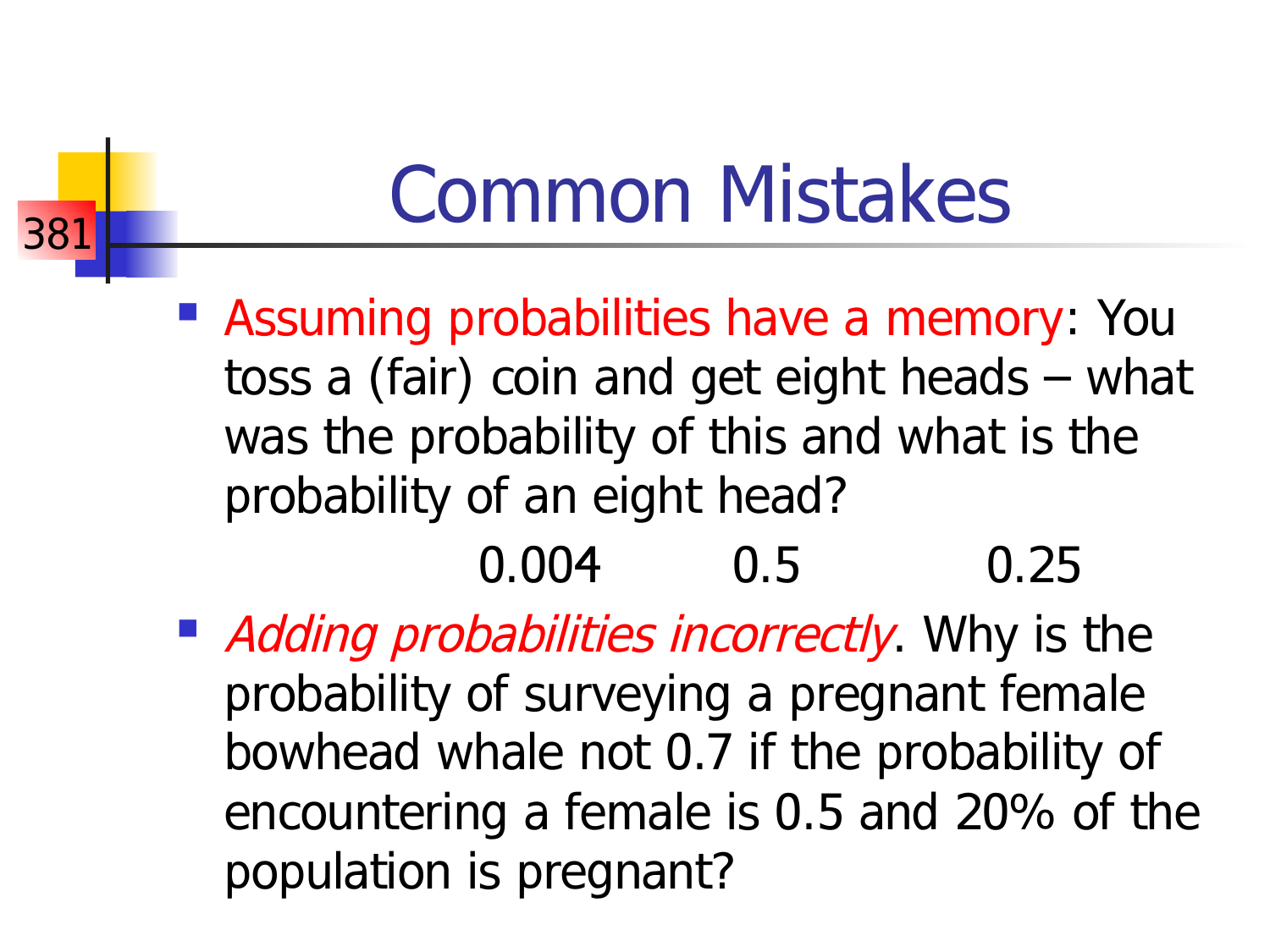

# Common Mistakes
Assuming probabilities have a memory: You toss a (fair) coin and get eight heads – what was the probability of this and what is the probability of an eight head?
			0.004		0.5		0.25
Adding probabilities incorrectly. Why is the probability of surveying a pregnant female bowhead whale not 0.7 if the probability of encountering a female is 0.5 and 20% of the population is pregnant?